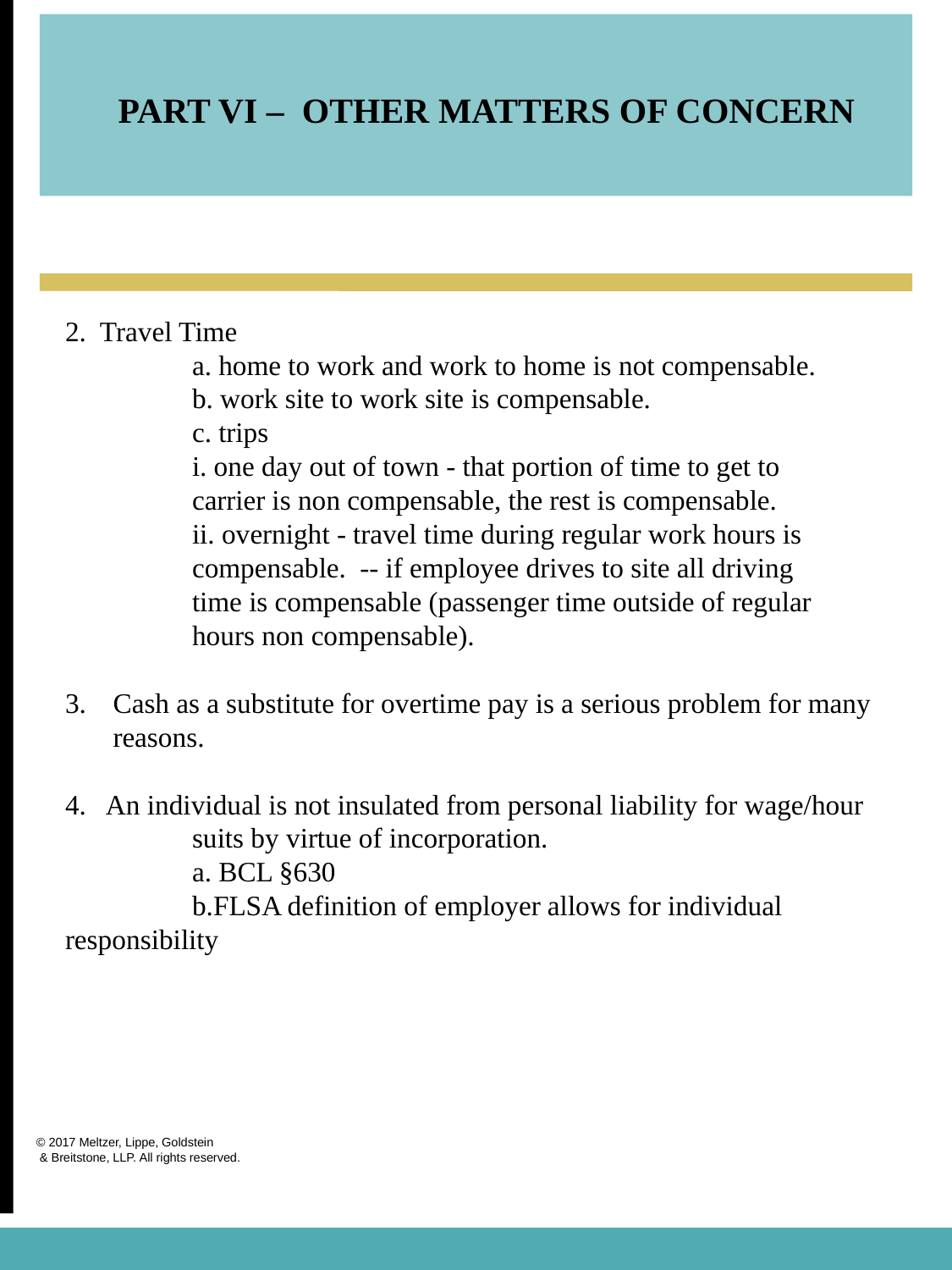

PART VI –  OTHER MATTERS OF CONCERN
2.  Travel Time
	a. home to work and work to home is not compensable.
	b. work site to work site is compensable.
	c. trips
	i. one day out of town - that portion of time to get to 		carrier is non compensable, the rest is compensable.
	ii. overnight - travel time during regular work hours is 		compensable.  -- if employee drives to site all driving 		time is compensable (passenger time outside of regular 		hours non compensable).

Cash as a substitute for overtime pay is a serious problem for many reasons.

4.   An individual is not insulated from personal liability for wage/hour 	suits by virtue of incorporation.
	a. BCL §630
	b.FLSA definition of employer allows for individual 	responsibility